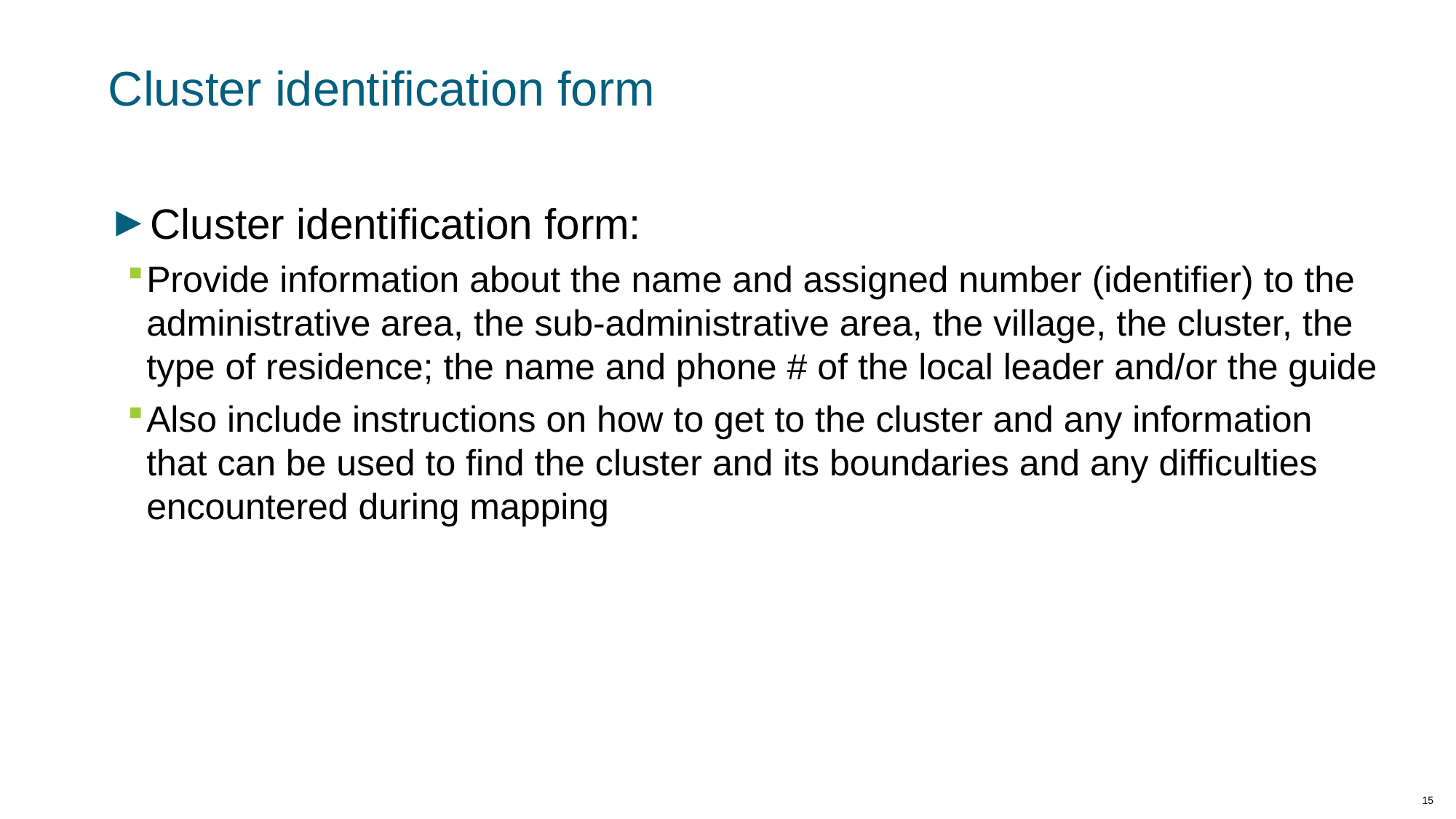

# Cluster identification form
Cluster identification form:
Provide information about the name and assigned number (identifier) to the administrative area, the sub-administrative area, the village, the cluster, the type of residence; the name and phone # of the local leader and/or the guide
Also include instructions on how to get to the cluster and any information that can be used to find the cluster and its boundaries and any difficulties encountered during mapping